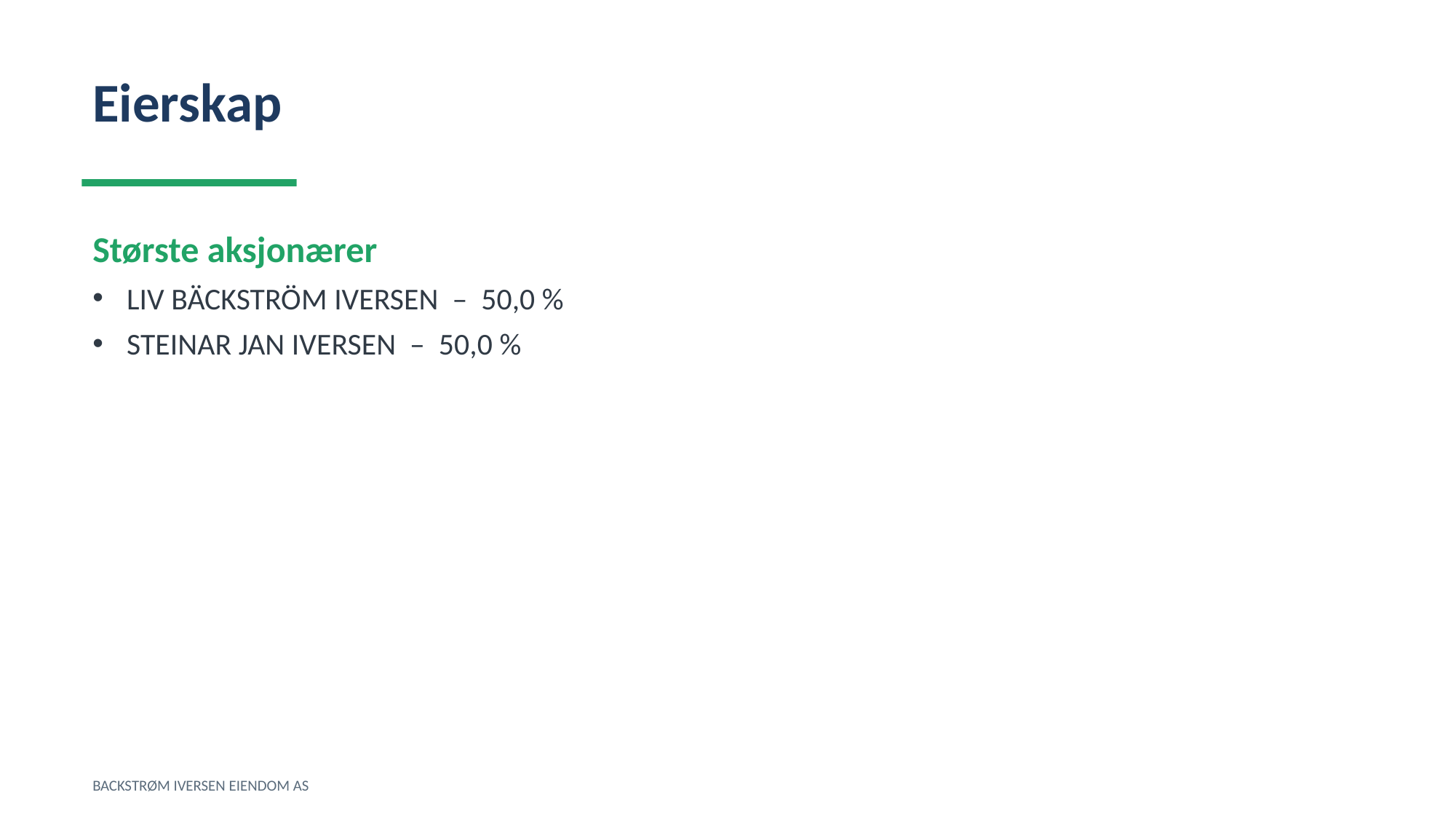

Eierskap

Største aksjonærer
LIV BÄCKSTRÖM IVERSEN  –  50,0 %
STEINAR JAN IVERSEN  –  50,0 %
BACKSTRØM IVERSEN EIENDOM AS